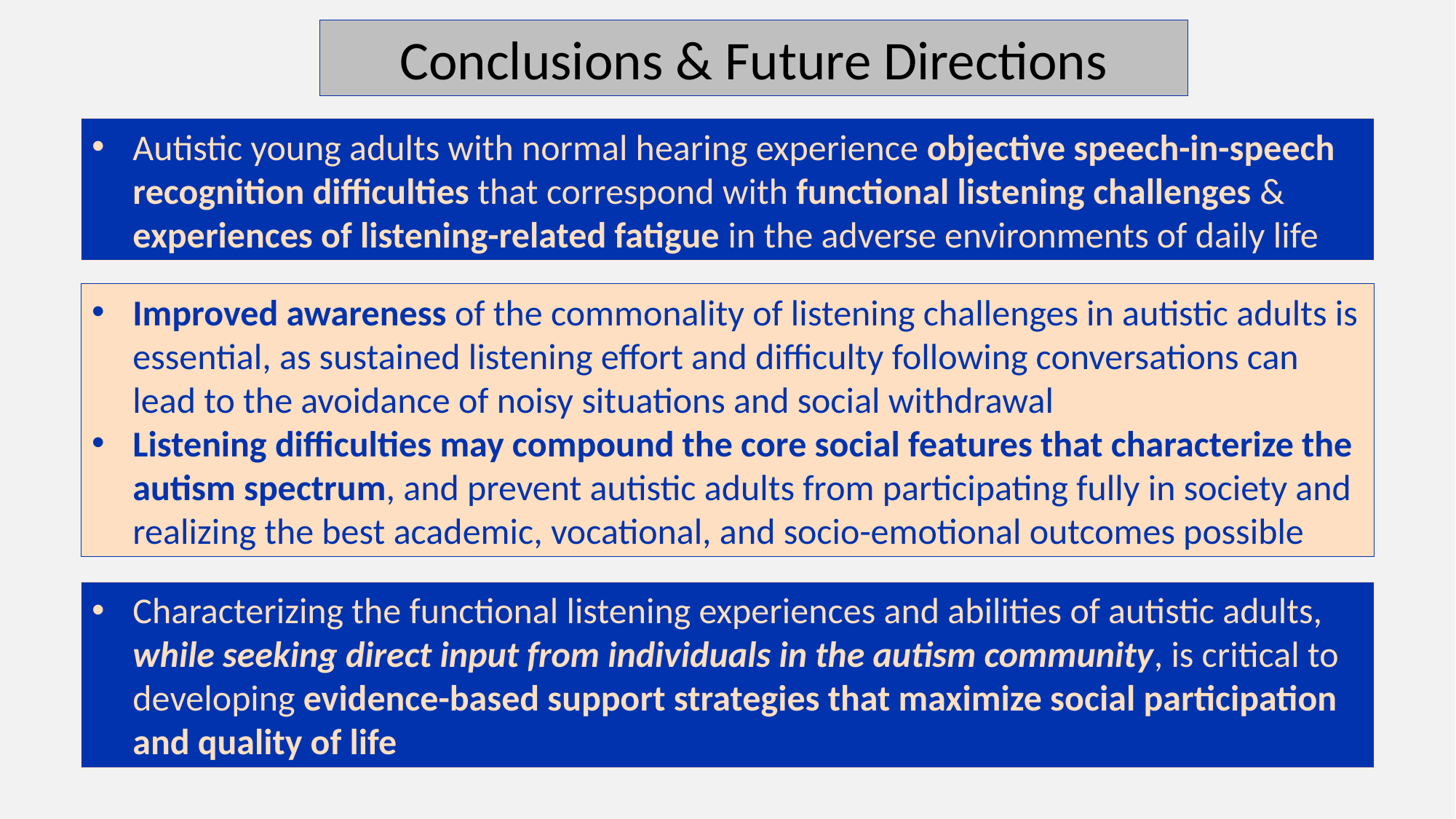

Conclusions & Future Directions
Autistic young adults with normal hearing experience objective speech-in-speech recognition difficulties that correspond with functional listening challenges & experiences of listening-related fatigue in the adverse environments of daily life
Improved awareness of the commonality of listening challenges in autistic adults is essential, as sustained listening effort and difficulty following conversations can lead to the avoidance of noisy situations and social withdrawal
Listening difficulties may compound the core social features that characterize the autism spectrum, and prevent autistic adults from participating fully in society and realizing the best academic, vocational, and socio-emotional outcomes possible
Characterizing the functional listening experiences and abilities of autistic adults, while seeking direct input from individuals in the autism community, is critical to developing evidence-based support strategies that maximize social participation and quality of life